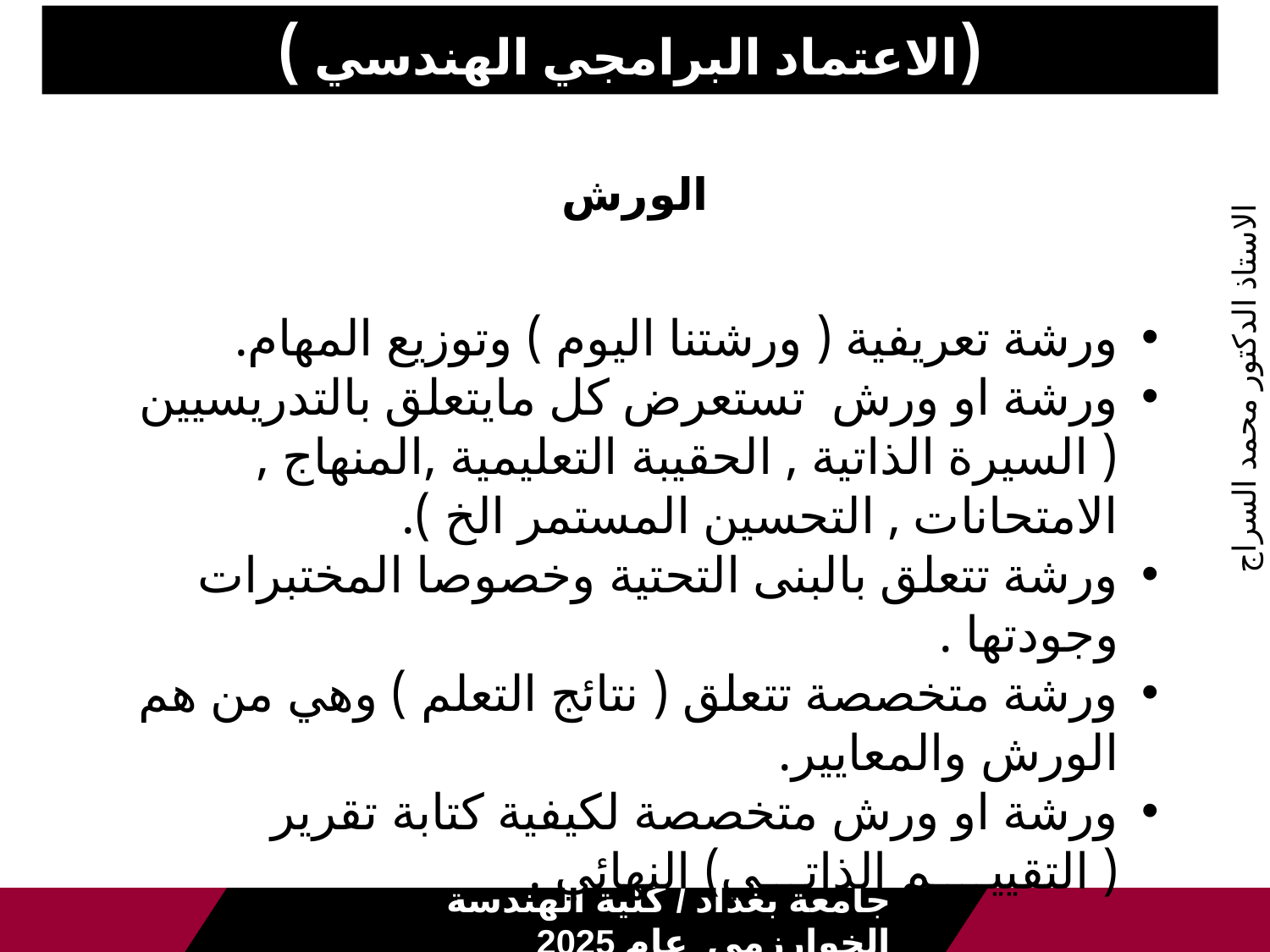

(الاعتماد البرامجي الهندسي )
# الورش
ورشة تعريفية ( ورشتنا اليوم ) وتوزيع المهام.
ورشة او ورش  تستعرض كل مايتعلق بالتدريسيين ( السيرة الذاتية , الحقيبة التعليمية ,المنهاج , الامتحانات , التحسين المستمر الخ ).
ورشة تتعلق بالبنى التحتية وخصوصا المختبرات وجودتها .
ورشة متخصصة تتعلق ( نتائج التعلم ) وهي من هم الورش والمعايير.
ورشة او ورش متخصصة لكيفية كتابة تقرير ( التقييــــم الذاتـــي) النهائي .
الاستاذ الدكتور محمد السراج

جامعة بغداد / كلية الهندسة الخوارزمي  عام 2025